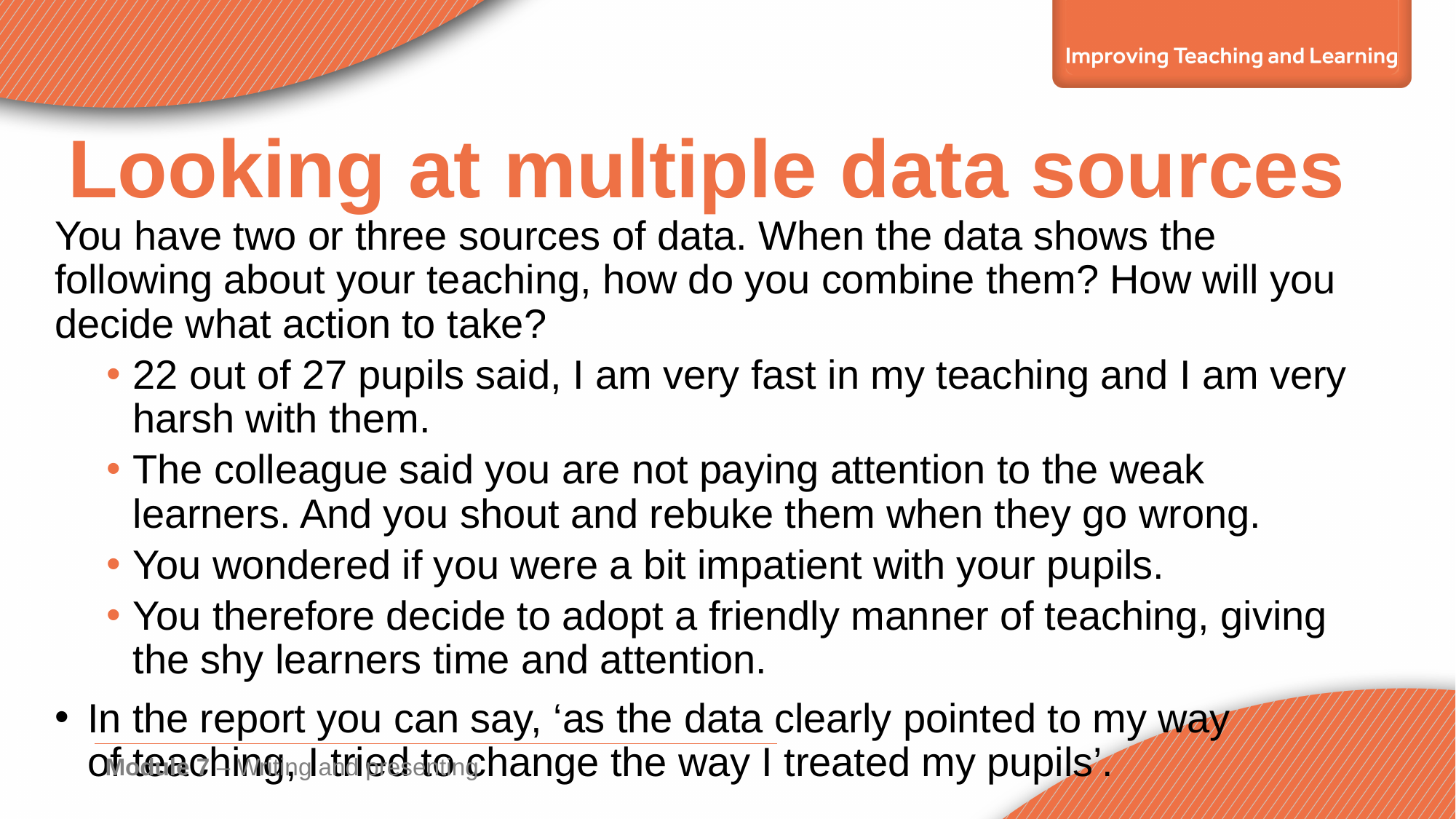

Looking at multiple data sources
You have two or three sources of data. When the data shows the following about your teaching, how do you combine them? How will you decide what action to take?
22 out of 27 pupils said, I am very fast in my teaching and I am very harsh with them.
The colleague said you are not paying attention to the weak learners. And you shout and rebuke them when they go wrong.
You wondered if you were a bit impatient with your pupils.
You therefore decide to adopt a friendly manner of teaching, giving the shy learners time and attention.
In the report you can say, ‘as the data clearly pointed to my way
of teaching, I tried to change the way I treated my pupils’.

Module 7 – Writing and presenting